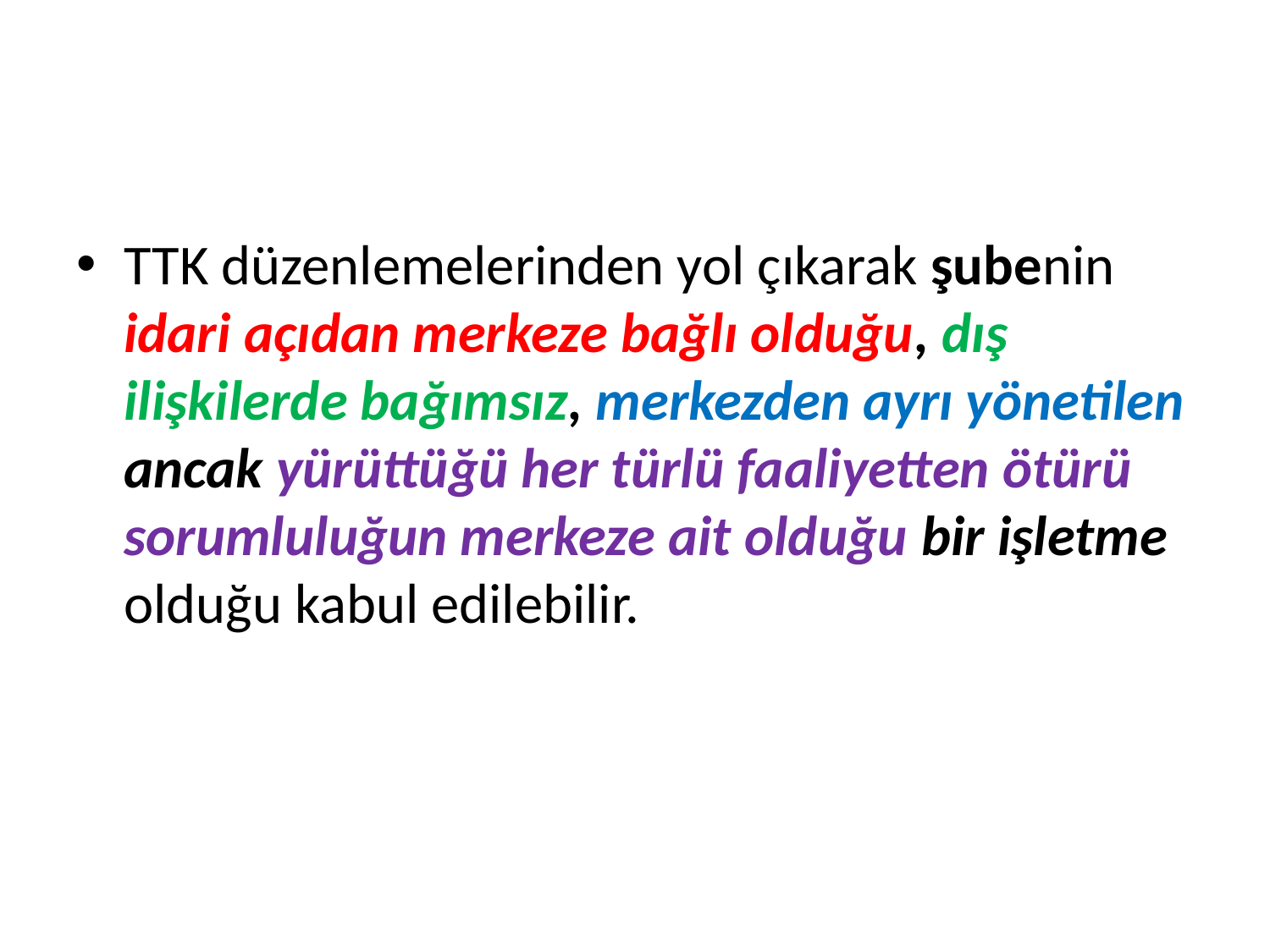

#
TTK düzenlemelerinden yol çıkarak şubenin idari açıdan merkeze bağlı olduğu, dış ilişkilerde bağımsız, merkezden ayrı yönetilen ancak yürüttüğü her türlü faaliyetten ötürü sorumluluğun merkeze ait olduğu bir işletme olduğu kabul edilebilir.